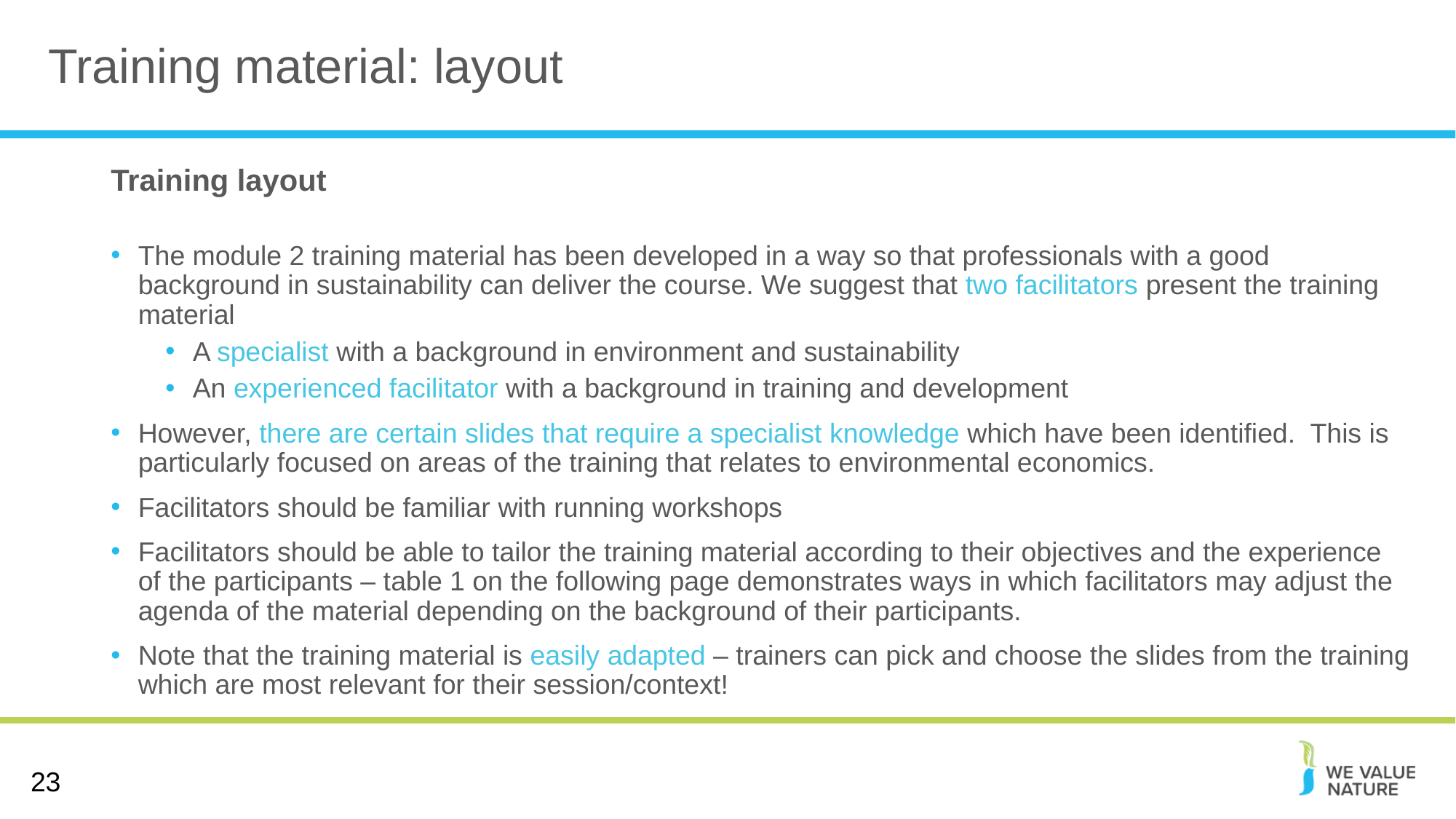

# Training material: layout
Training layout
The module 2 training material has been developed in a way so that professionals with a good background in sustainability can deliver the course. We suggest that two facilitators present the training material
A specialist with a background in environment and sustainability
An experienced facilitator with a background in training and development
However, there are certain slides that require a specialist knowledge which have been identified.  This is particularly focused on areas of the training that relates to environmental economics.
Facilitators should be familiar with running workshops
Facilitators should be able to tailor the training material according to their objectives and the experience of the participants – table 1 on the following page demonstrates ways in which facilitators may adjust the agenda of the material depending on the background of their participants.
Note that the training material is easily adapted – trainers can pick and choose the slides from the training which are most relevant for their session/context!

23